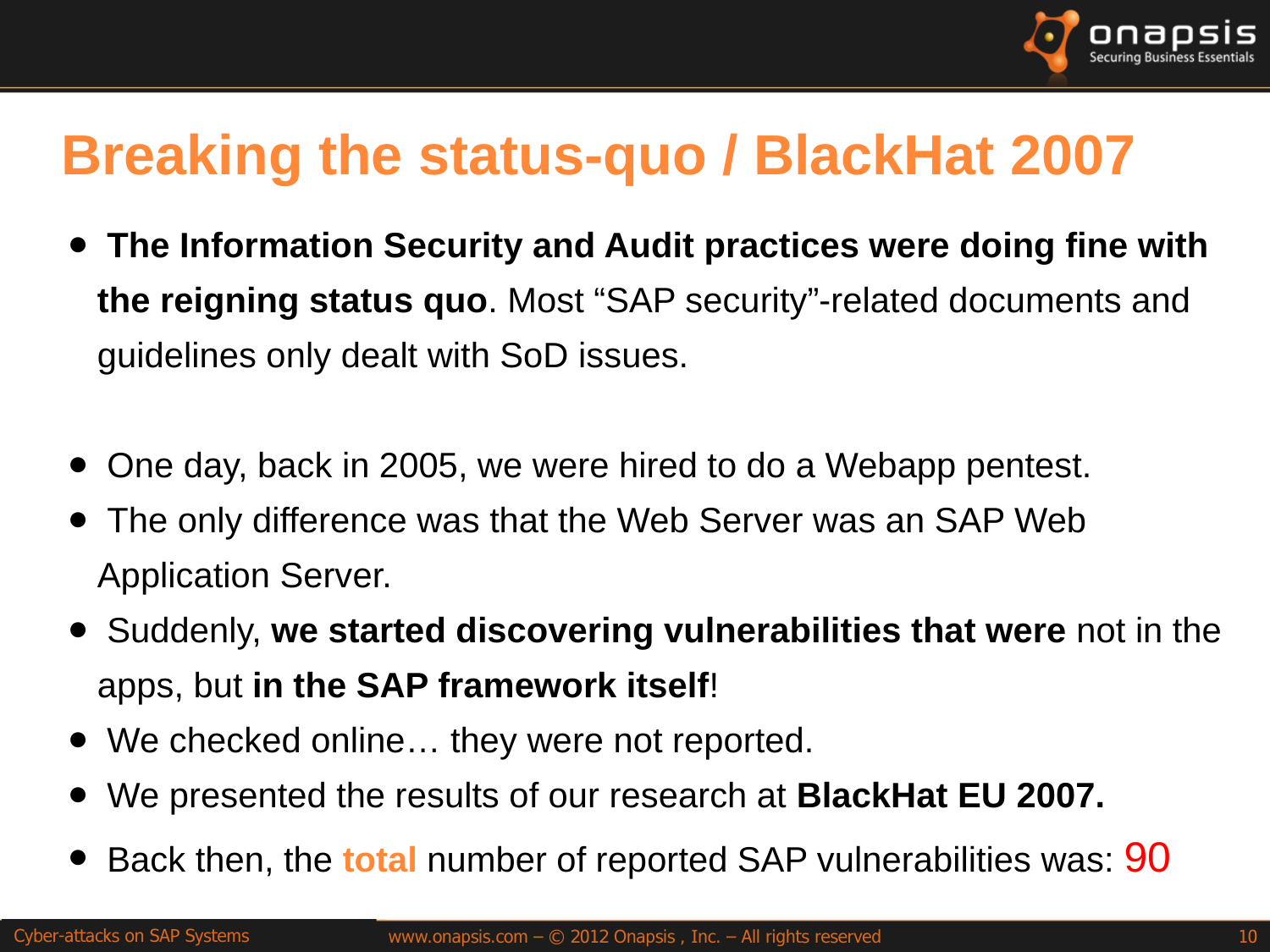

Breaking the status-quo / BlackHat 2007
 The Information Security and Audit practices were doing fine with the reigning status quo. Most “SAP security”-related documents and guidelines only dealt with SoD issues.

 One day, back in 2005, we were hired to do a Webapp pentest.
 The only difference was that the Web Server was an SAP Web Application Server.
 Suddenly, we started discovering vulnerabilities that were not in the apps, but in the SAP framework itself!
 We checked online… they were not reported.
 We presented the results of our research at BlackHat EU 2007.
 Back then, the total number of reported SAP vulnerabilities was: 90

Cyber-attacks on SAP Systems
Attacks to SAP Web Applications